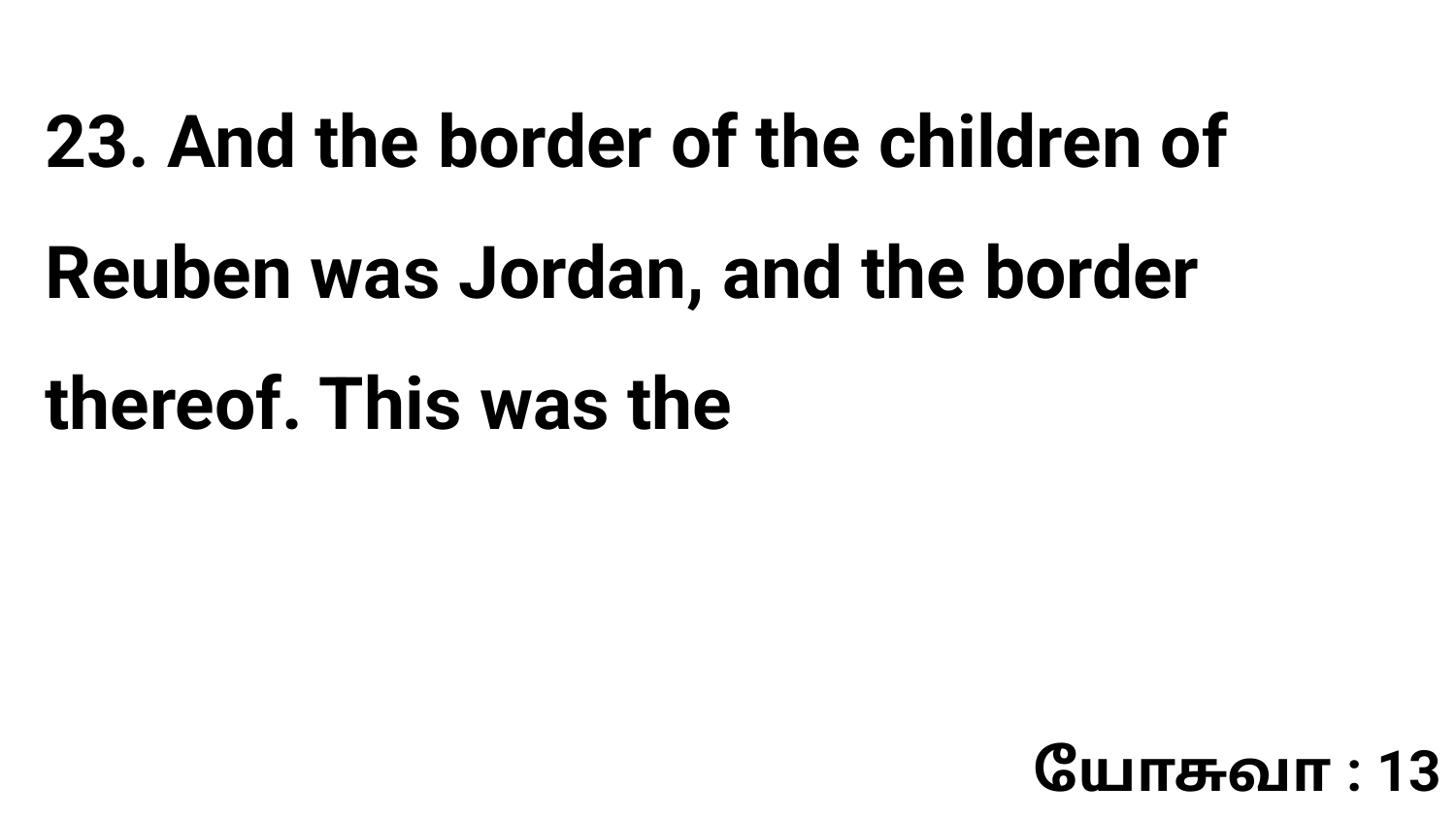

23. And the border of the children of Reuben was Jordan, and the border thereof. This was the
யோசுவா : 13